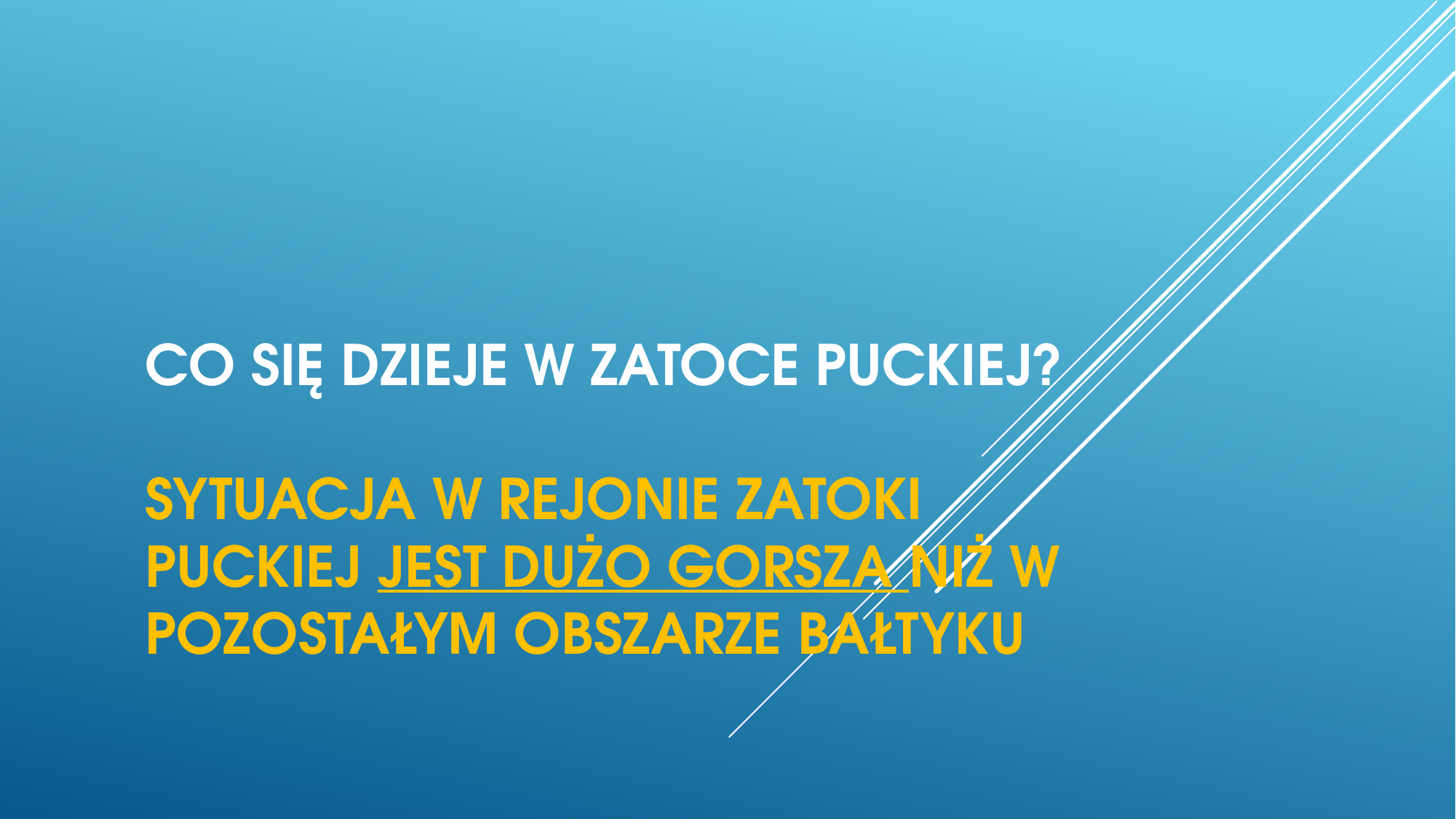

# Co się dzieje w Zatoce Puckiej? sytuacja w rejonie Zatoki Puckiej jest dużo gorsza niż w pozostałym obszarze Bałtyku